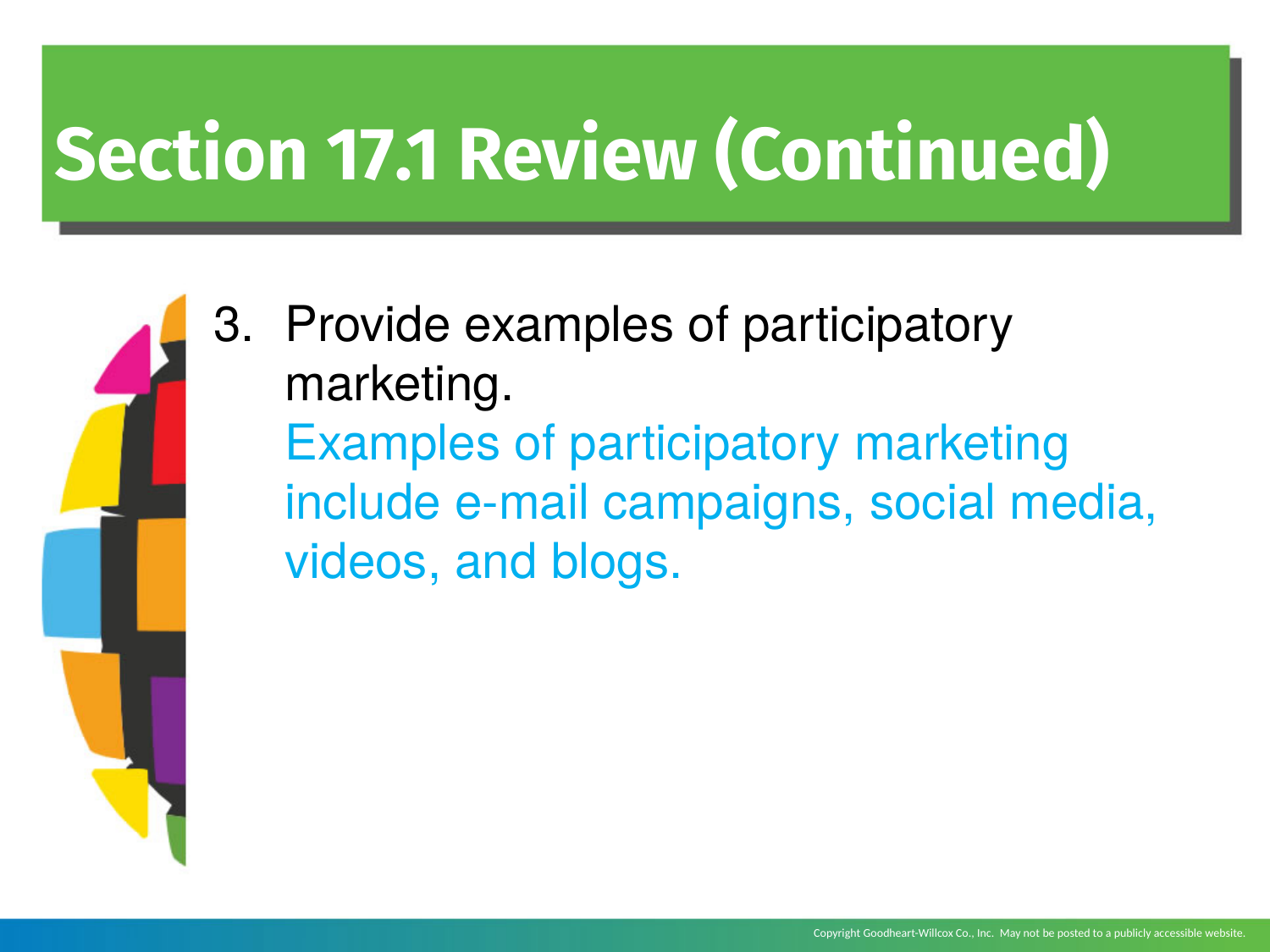

# Section 17.1 Review (Continued)
Provide examples of participatory marketing.
	Examples of participatory marketing include e-mail campaigns, social media, videos, and blogs.